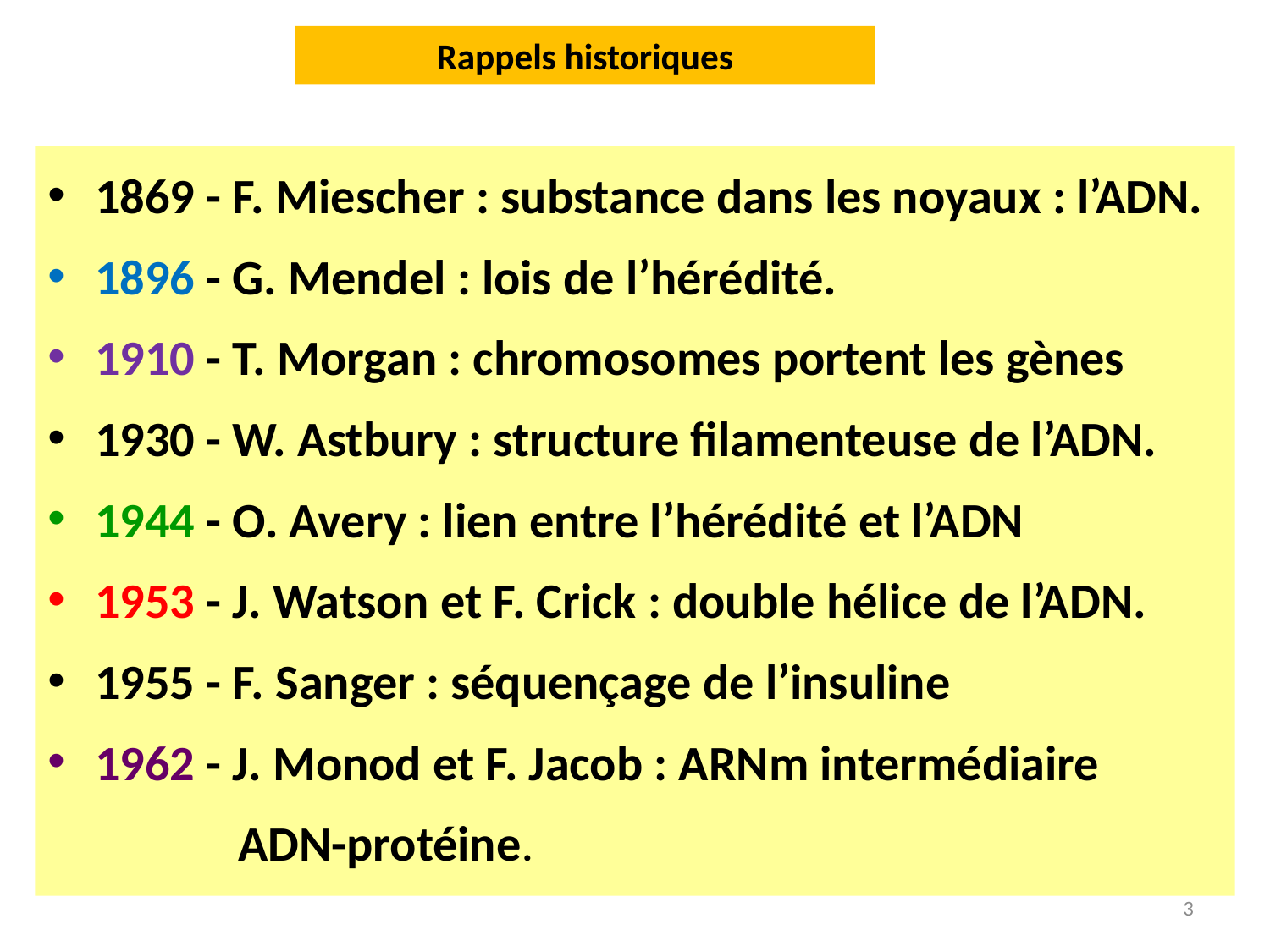

# Rappels historiques
1869 - F. Miescher : substance dans les noyaux : l’ADN.
1896 - G. Mendel : lois de l’hérédité.
1910 - T. Morgan : chromosomes portent les gènes
1930 - W. Astbury : structure filamenteuse de l’ADN.
1944 - O. Avery : lien entre l’hérédité et l’ADN
1953 - J. Watson et F. Crick : double hélice de l’ADN.
1955 - F. Sanger : séquençage de l’insuline
1962 - J. Monod et F. Jacob : ARNm intermédiaire
                 ADN-protéine.
3